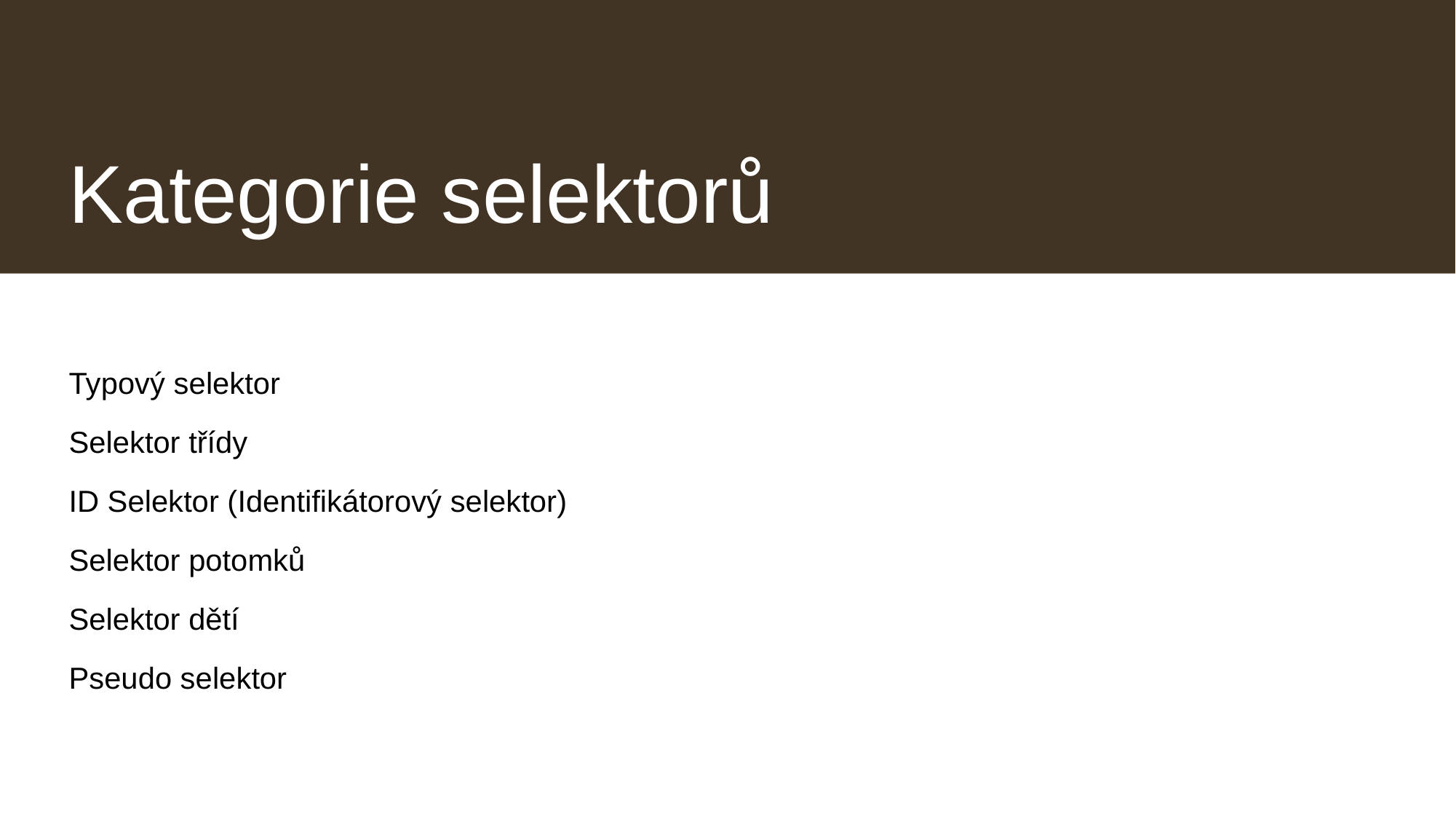

# Kategorie selektorů
Typový selektor
Selektor třídy
ID Selektor (Identifikátorový selektor)
Selektor potomků
Selektor dětí
Pseudo selektor